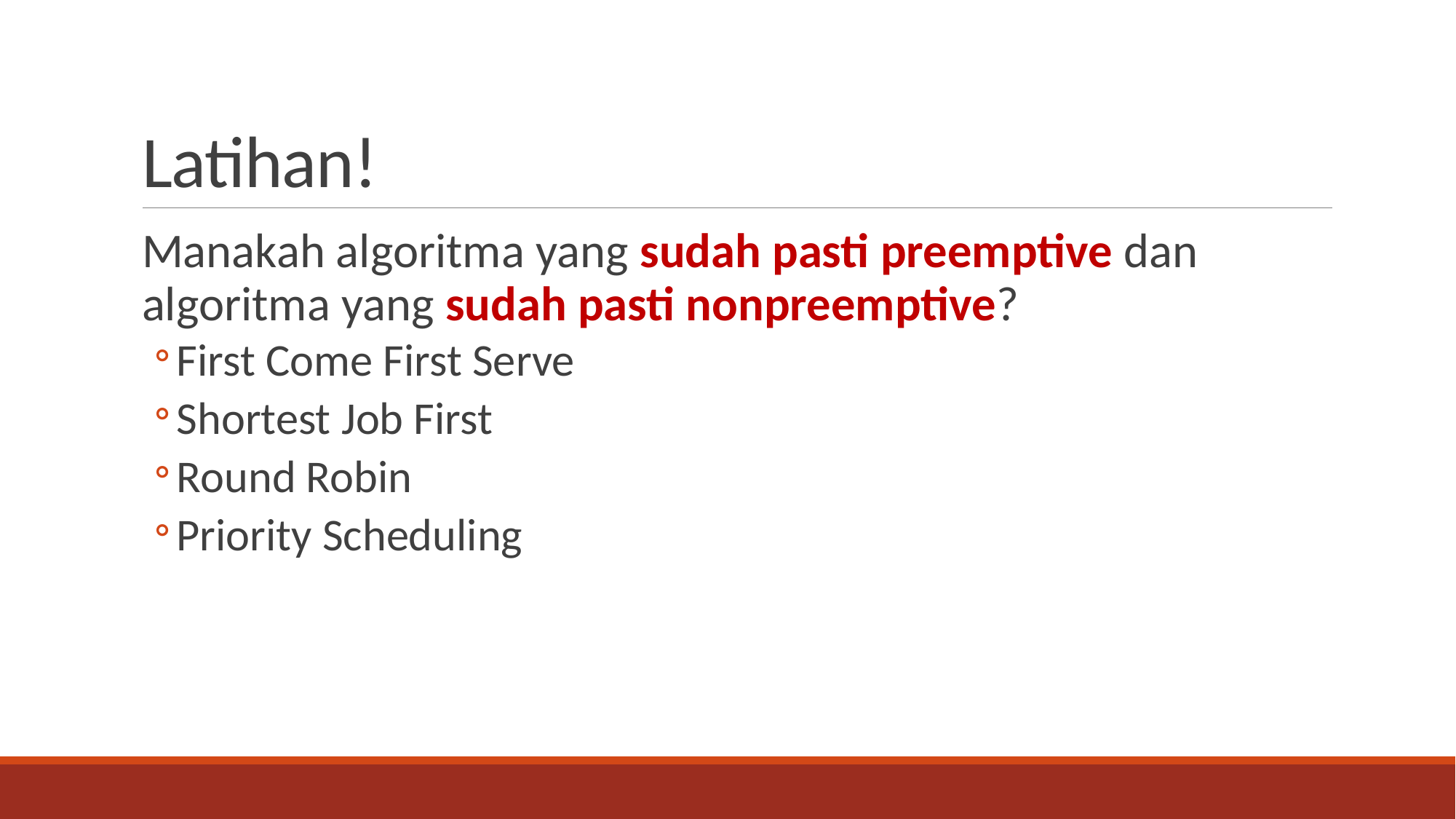

# Latihan!
Manakah algoritma yang sudah pasti preemptive dan algoritma yang sudah pasti nonpreemptive?
First Come First Serve
Shortest Job First
Round Robin
Priority Scheduling